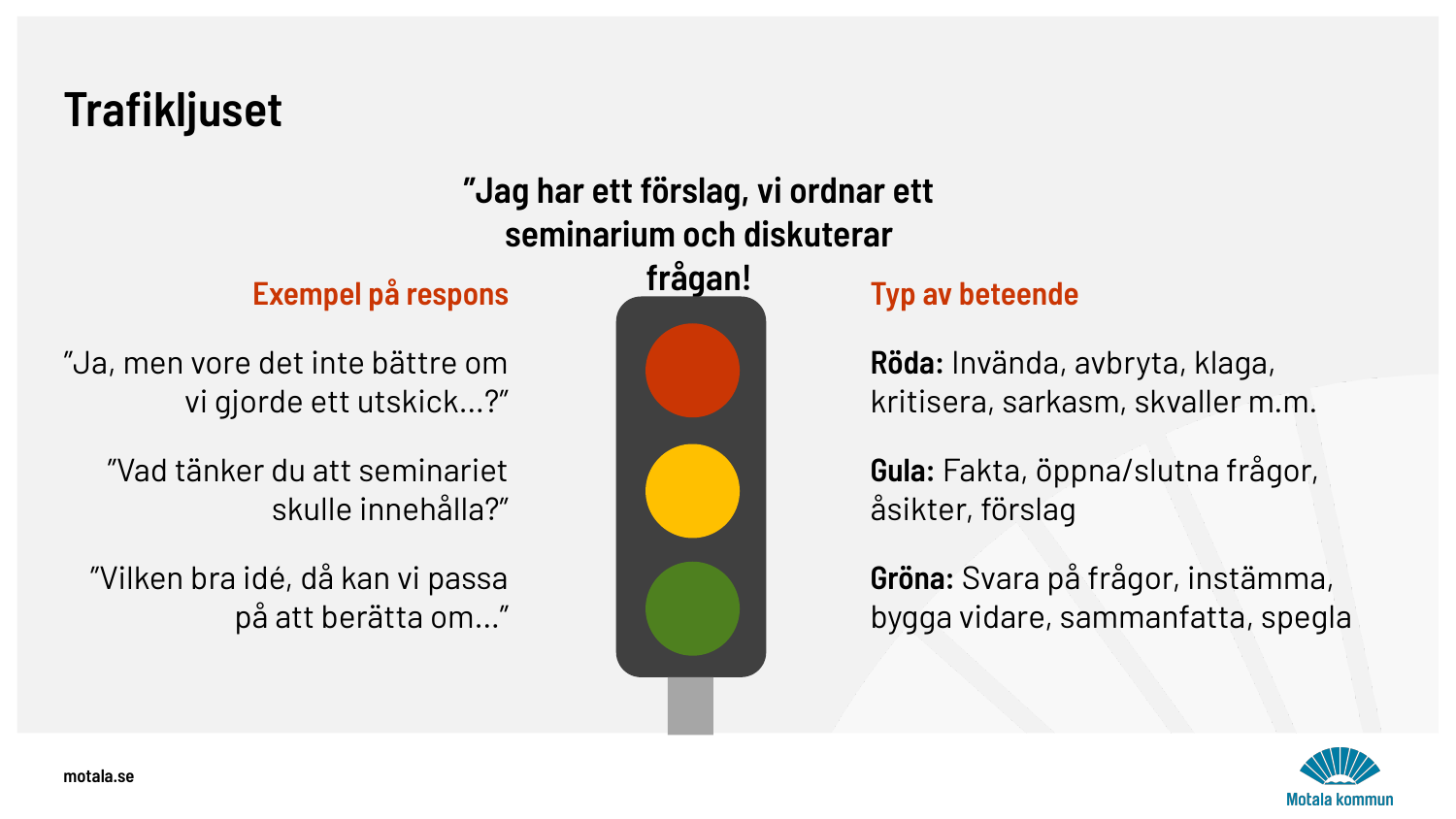

# Trafikljuset
”Jag har ett förslag, vi ordnar ett seminarium och diskuterar frågan!
Exempel på respons
”Ja, men vore det inte bättre om vi gjorde ett utskick…?”
”Vad tänker du att seminariet skulle innehålla?”
”Vilken bra idé, då kan vi passa på att berätta om…”
Typ av beteende
Röda: Invända, avbryta, klaga, kritisera, sarkasm, skvaller m.m.
Gula: Fakta, öppna/slutna frågor, åsikter, förslag
Gröna: Svara på frågor, instämma, bygga vidare, sammanfatta, spegla